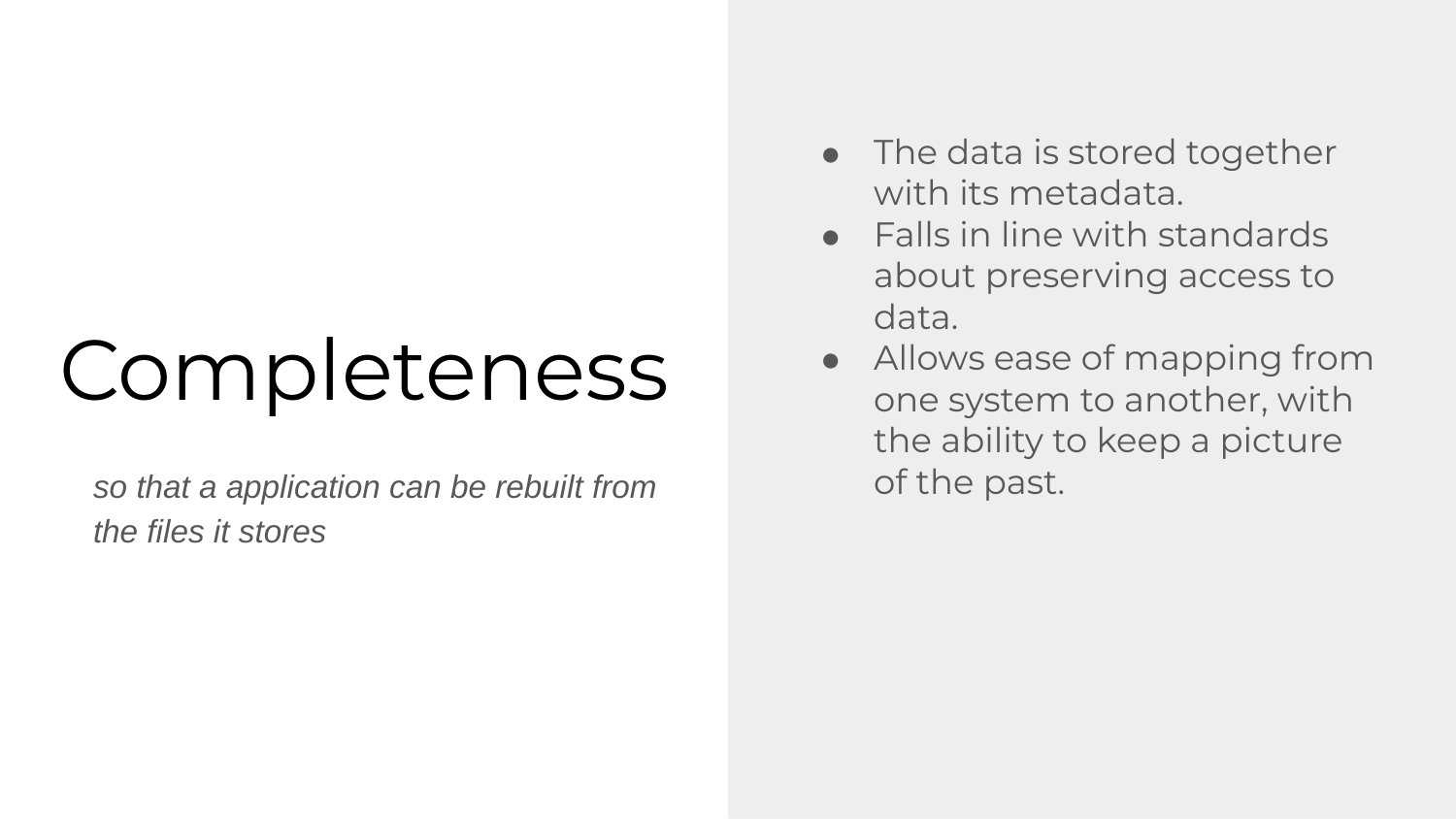

The data is stored together with its metadata.
Falls in line with standards about preserving access to data.
Allows ease of mapping from one system to another, with the ability to keep a picture of the past.
# Completeness
so that a application can be rebuilt from the files it stores